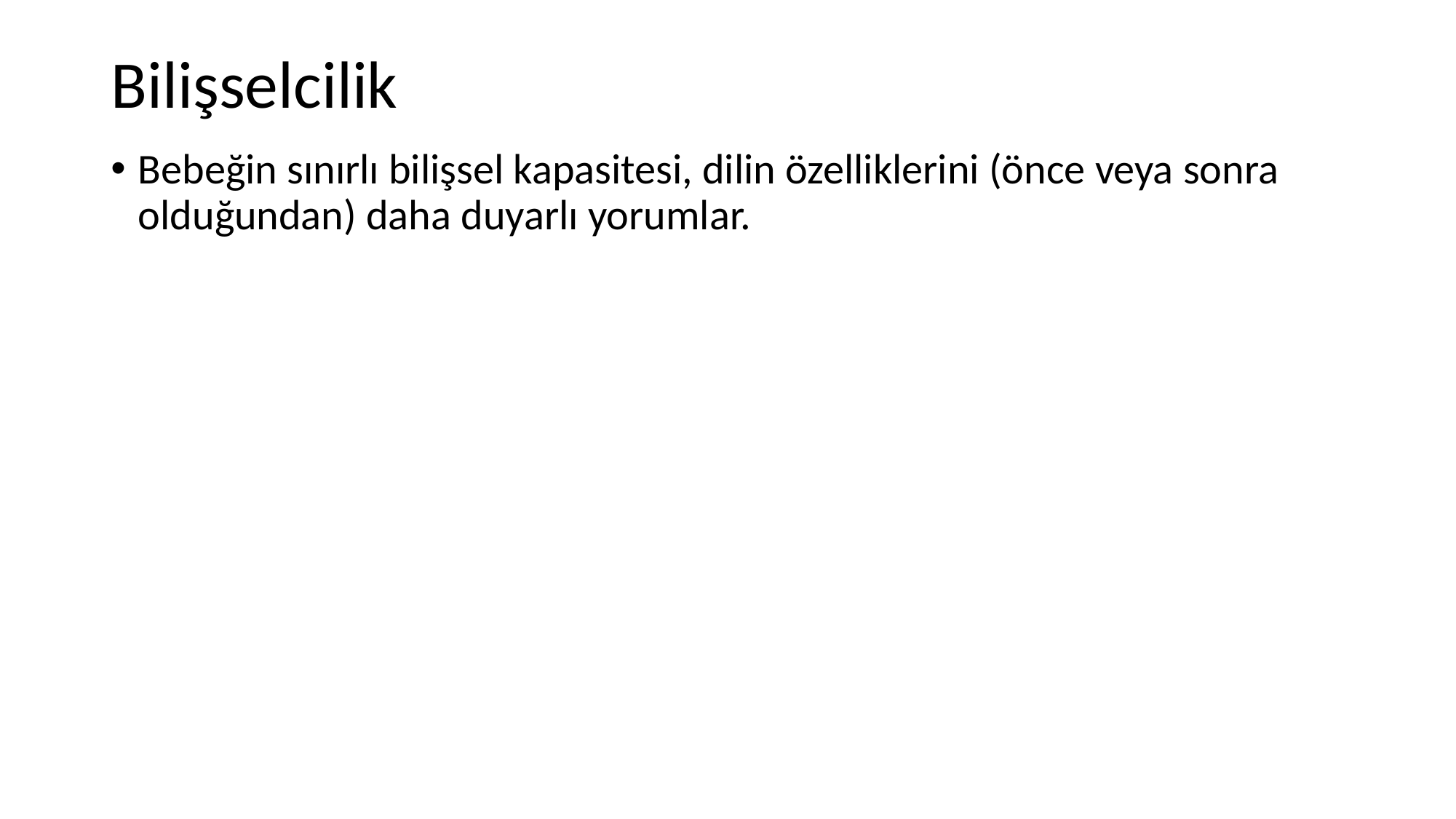

# Bilişselcilik
Bebeğin sınırlı bilişsel kapasitesi, dilin özelliklerini (önce veya sonra olduğundan) daha duyarlı yorumlar.